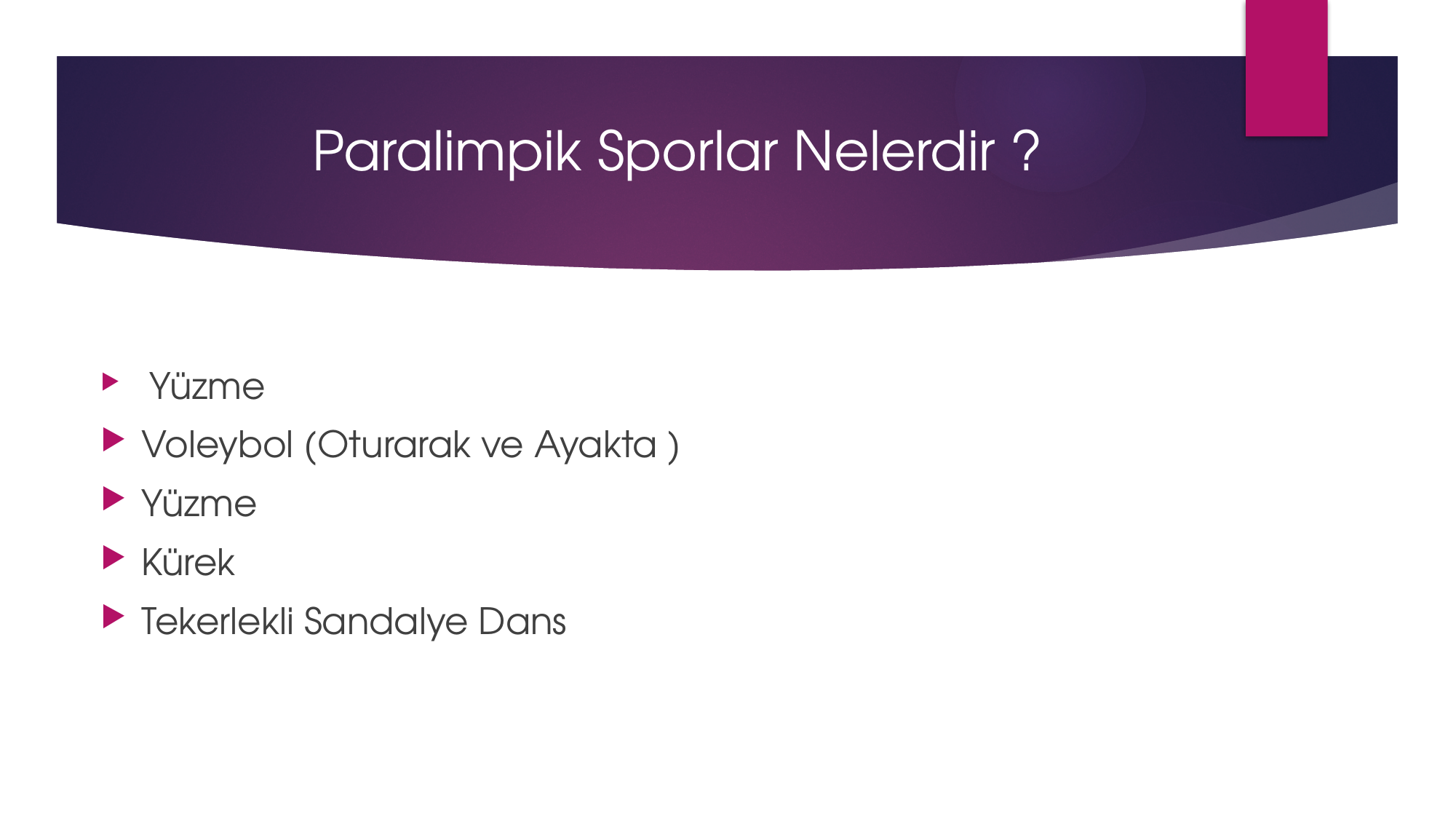

Paralimpik Sporlar Nelerdir ?

 Yüzme
Voleybol (Oturarak ve Ayakta )
Yüzme
Kürek
Tekerlekli Sandalye Dans